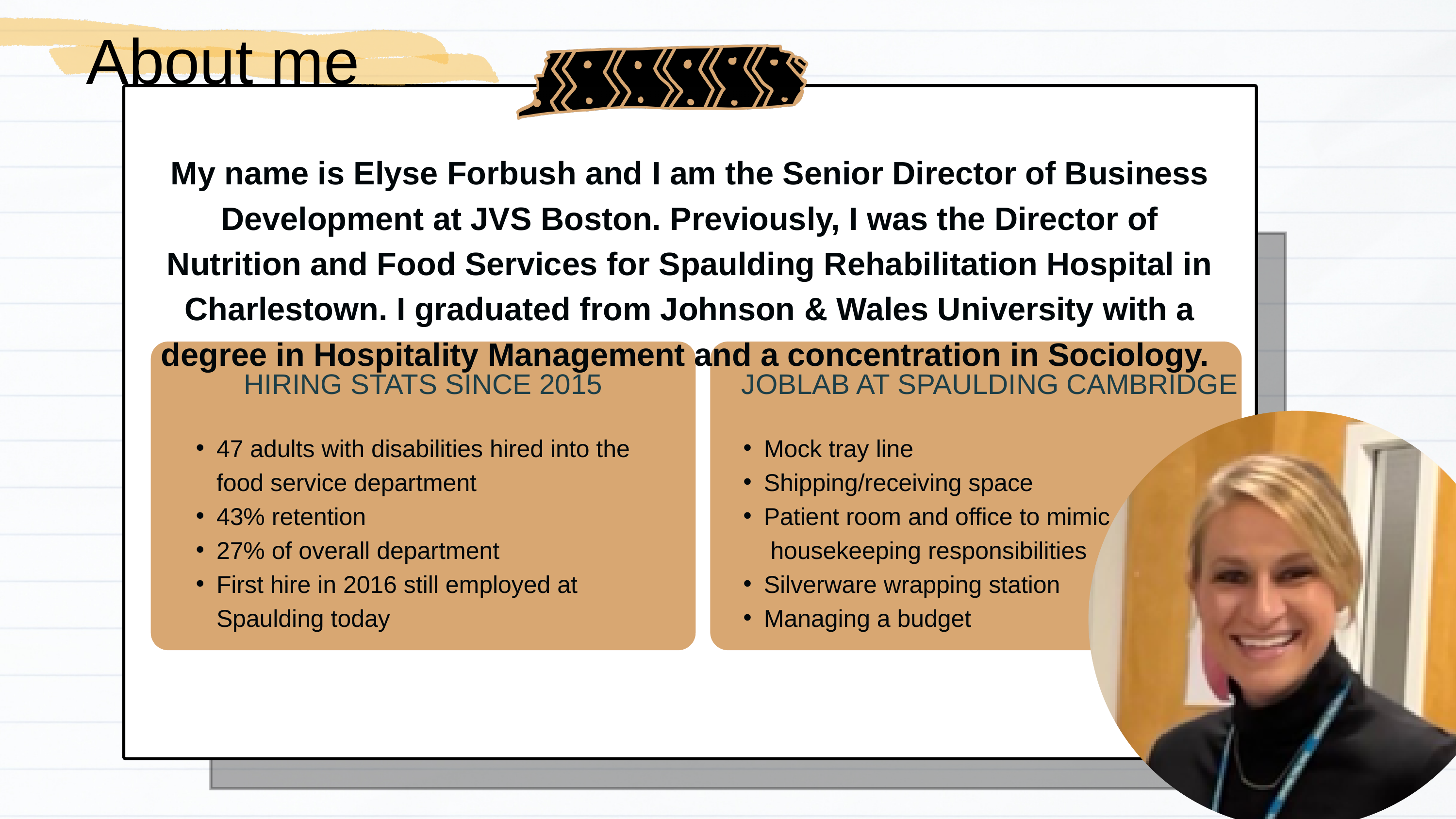

About me

My name is Elyse Forbush and I am the Senior Director of Business Development at JVS Boston. Previously, I was the Director of Nutrition and Food Services for Spaulding Rehabilitation Hospital in Charlestown. I graduated from Johnson & Wales University with a degree in Hospitality Management and a concentration in Sociology.

HIRING STATS SINCE 2015

47 adults with disabilities hired into the food service department
43% retention
27% of overall department
First hire in 2016 still employed at Spaulding today
JOBLAB AT SPAULDING CAMBRIDGE

Mock tray line
Shipping/receiving space
Patient room and office to mimic
    housekeeping responsibilities
Silverware wrapping station
Managing a budget